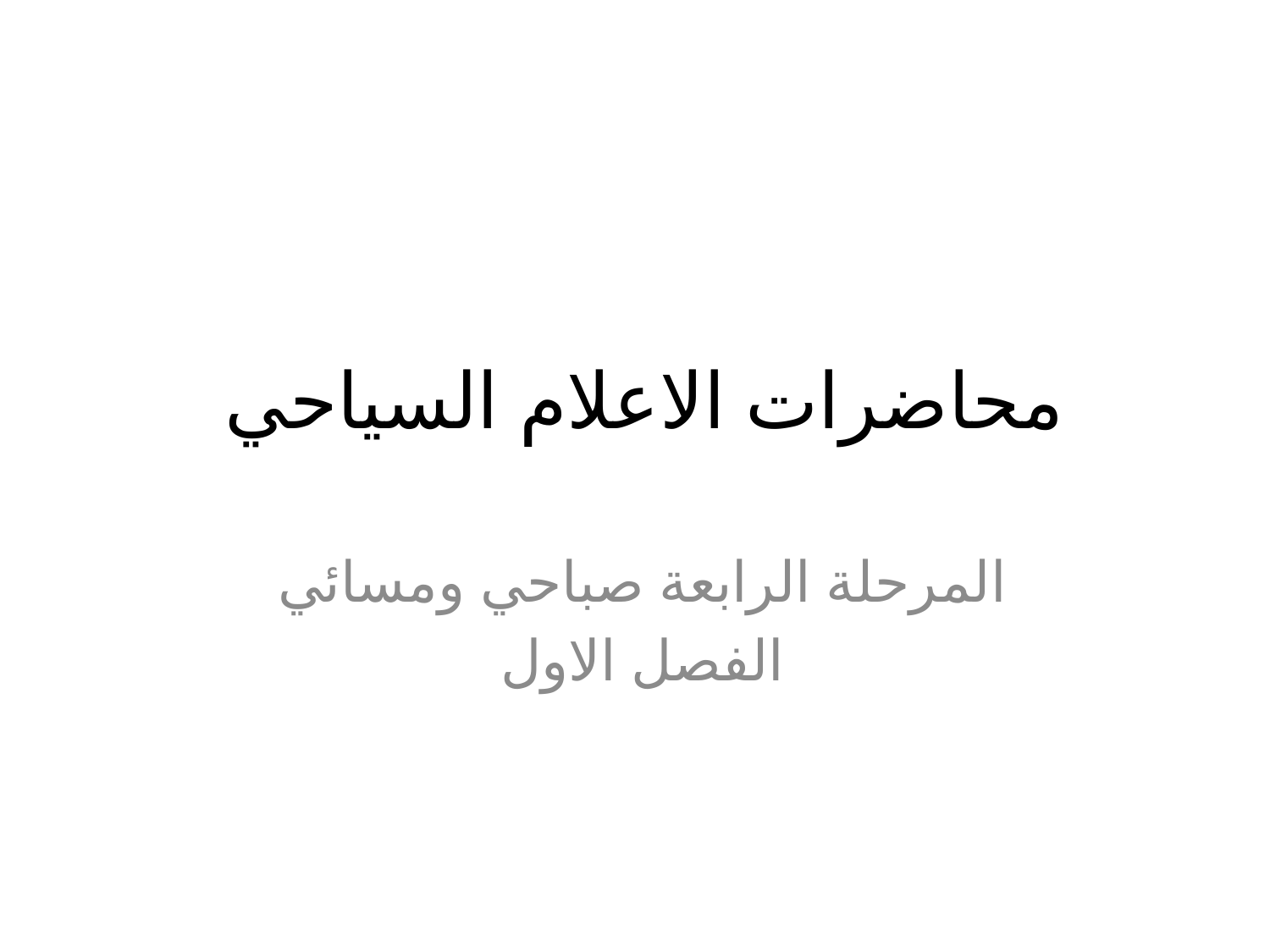

# محاضرات الاعلام السياحي
المرحلة الرابعة صباحي ومسائي
الفصل الاول